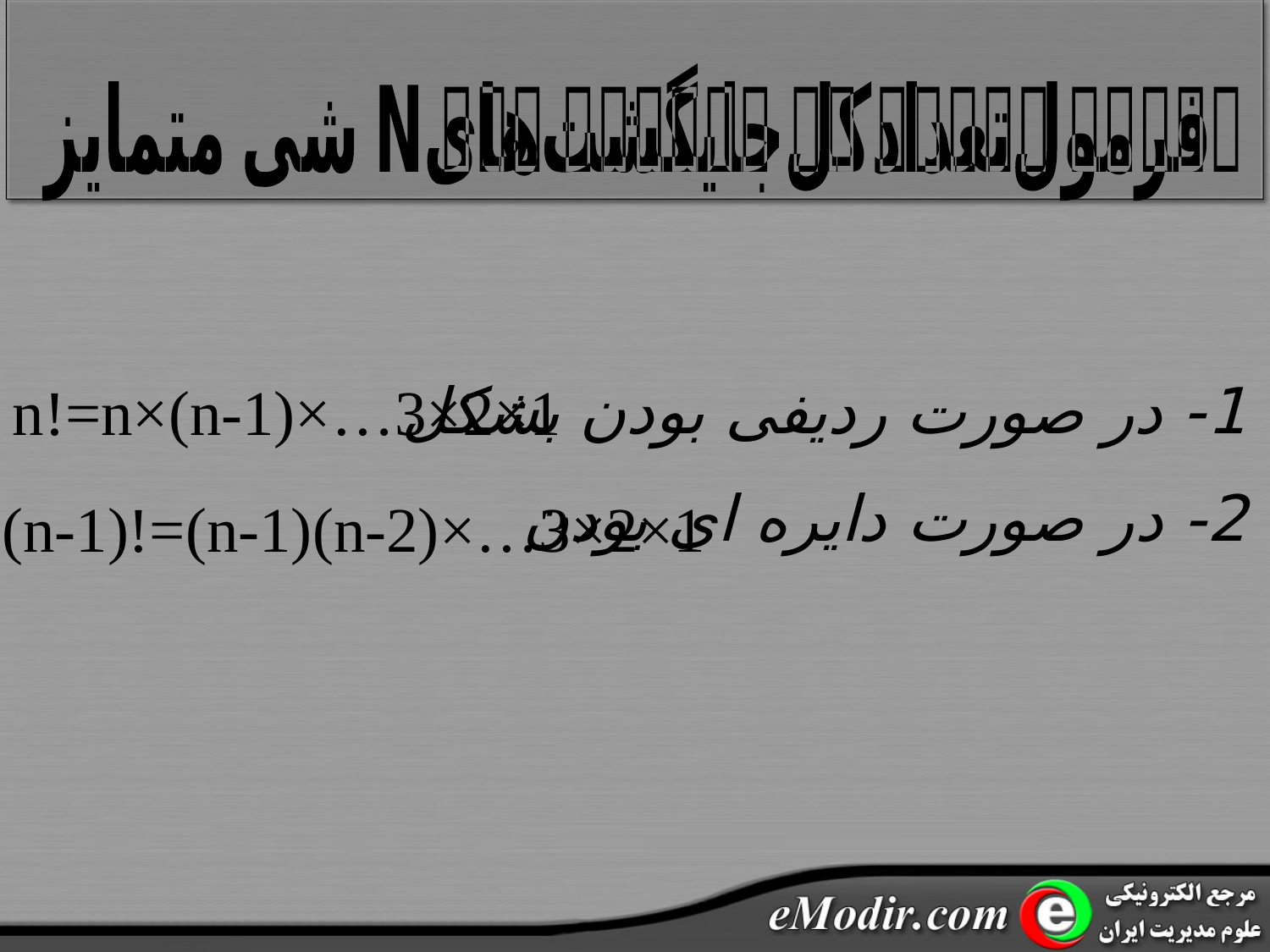

فرمول تعداد کل جایگشت های N شی متمایز
1- در صورت ردیفی بودن بشکل
2- در صورت دایره ای بودن
n!=n×(n-1)×…3×2×1
(n-1)!=(n-1)(n-2)×…3×2×1